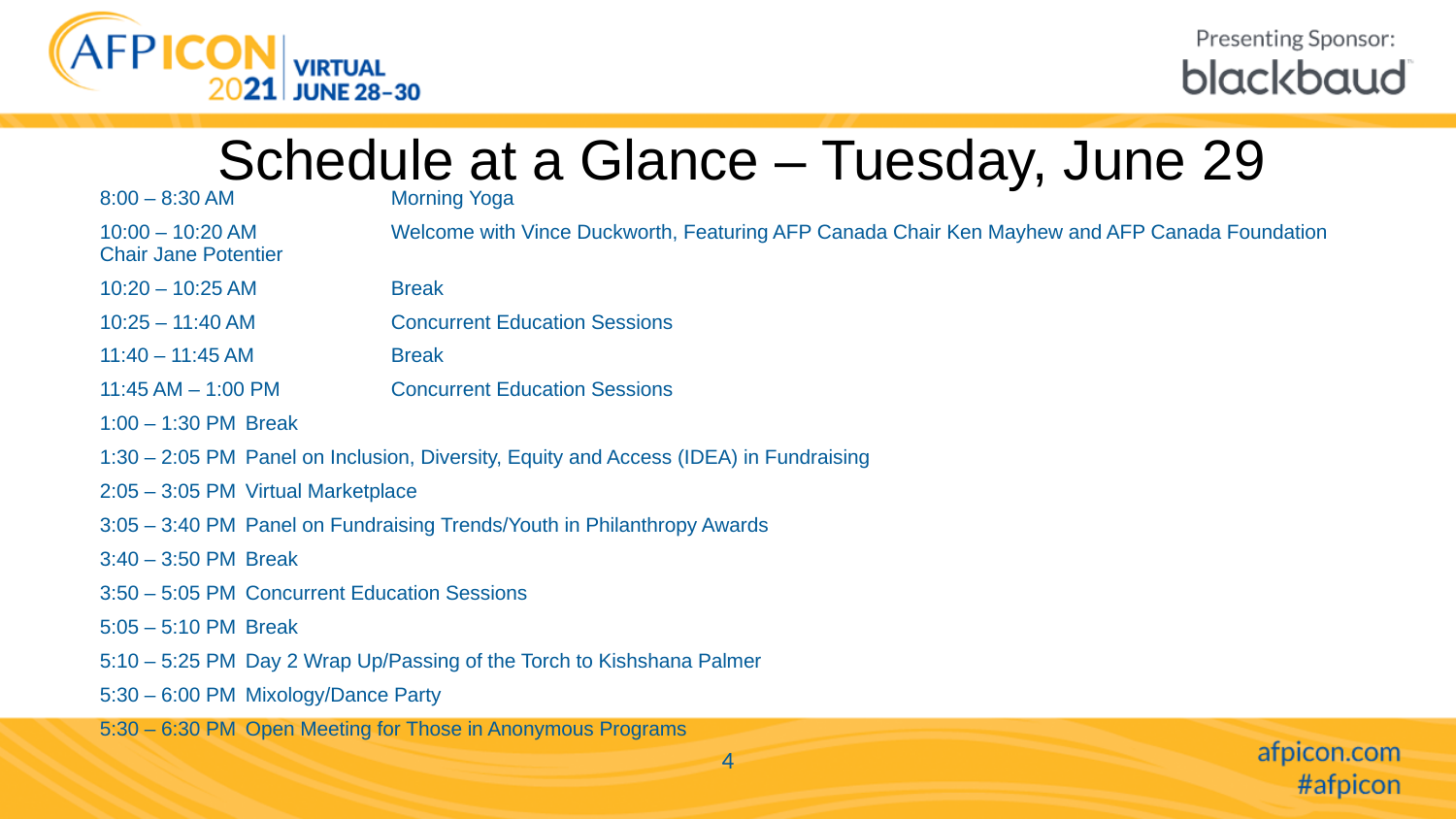

# Schedule at a Glance – Tuesday, June 29
8:00 – 8:30 AM  	Morning Yoga
10:00 – 10:20 AM	Welcome with Vince Duckworth, Featuring AFP Canada Chair Ken Mayhew and AFP Canada Foundation Chair Jane Potentier
10:20 – 10:25 AM	Break
10:25 – 11:40 AM	Concurrent Education Sessions
11:40 – 11:45 AM	Break
11:45 AM – 1:00 PM	Concurrent Education Sessions
1:00 – 1:30 PM	Break
1:30 – 2:05 PM 	Panel on Inclusion, Diversity, Equity and Access (IDEA) in Fundraising
2:05 – 3:05 PM	Virtual Marketplace
3:05 – 3:40 PM	Panel on Fundraising Trends/Youth in Philanthropy Awards
3:40 – 3:50 PM	Break
3:50 – 5:05 PM	Concurrent Education Sessions
5:05 – 5:10 PM	Break
5:10 – 5:25 PM	Day 2 Wrap Up/Passing of the Torch to Kishshana Palmer
5:30 – 6:00 PM	Mixology/Dance Party
5:30 – 6:30 PM	Open Meeting for Those in Anonymous Programs
4